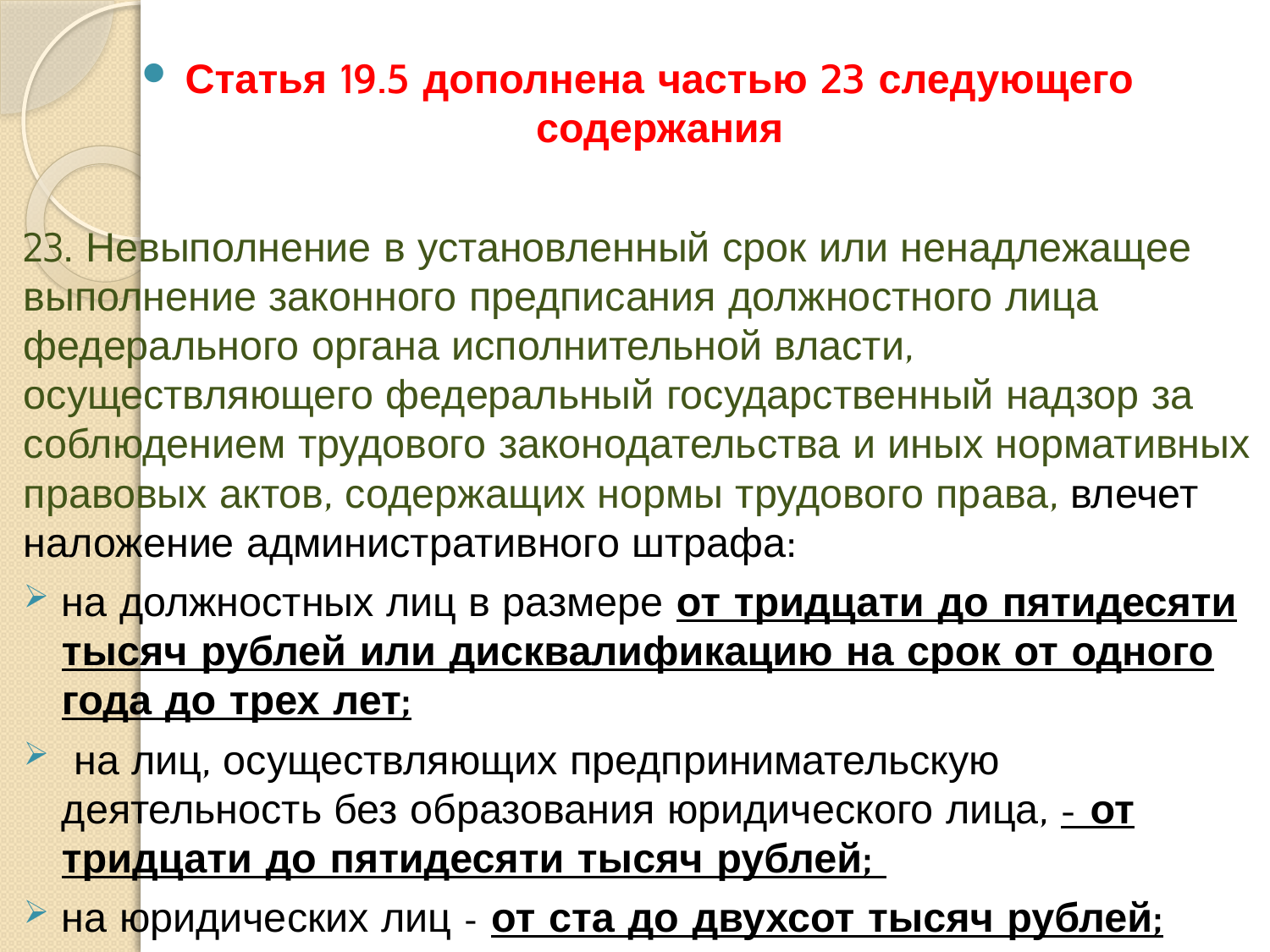

Статья 19.5 дополнена частью 23 следующего содержания

23. Невыполнение в установленный срок или ненадлежащее выполнение законного предписания должностного лица федерального органа исполнительной власти, осуществляющего федеральный государственный надзор за соблюдением трудового законодательства и иных нормативных правовых актов, содержащих нормы трудового права, влечет наложение административного штрафа:
на должностных лиц в размере от тридцати до пятидесяти тысяч рублей или дисквалификацию на срок от одного года до трех лет;
 на лиц, осуществляющих предпринимательскую деятельность без образования юридического лица, - от тридцати до пятидесяти тысяч рублей;
на юридических лиц - от ста до двухсот тысяч рублей;